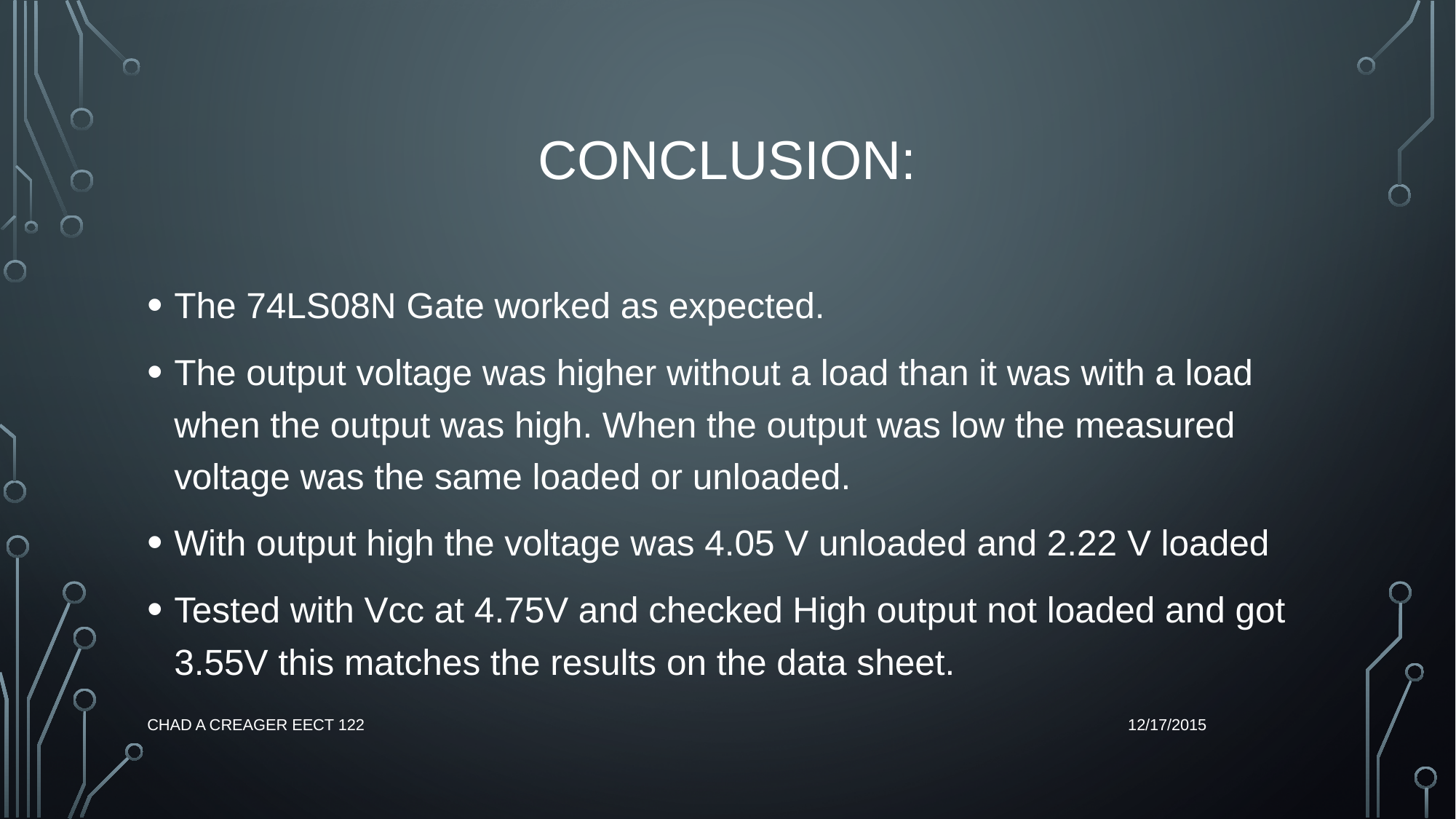

# Conclusion:
The 74LS08N Gate worked as expected.
The output voltage was higher without a load than it was with a load when the output was high. When the output was low the measured voltage was the same loaded or unloaded.
With output high the voltage was 4.05 V unloaded and 2.22 V loaded
Tested with Vcc at 4.75V and checked High output not loaded and got 3.55V this matches the results on the data sheet.
Chad A Creager EECT 122
12/17/2015